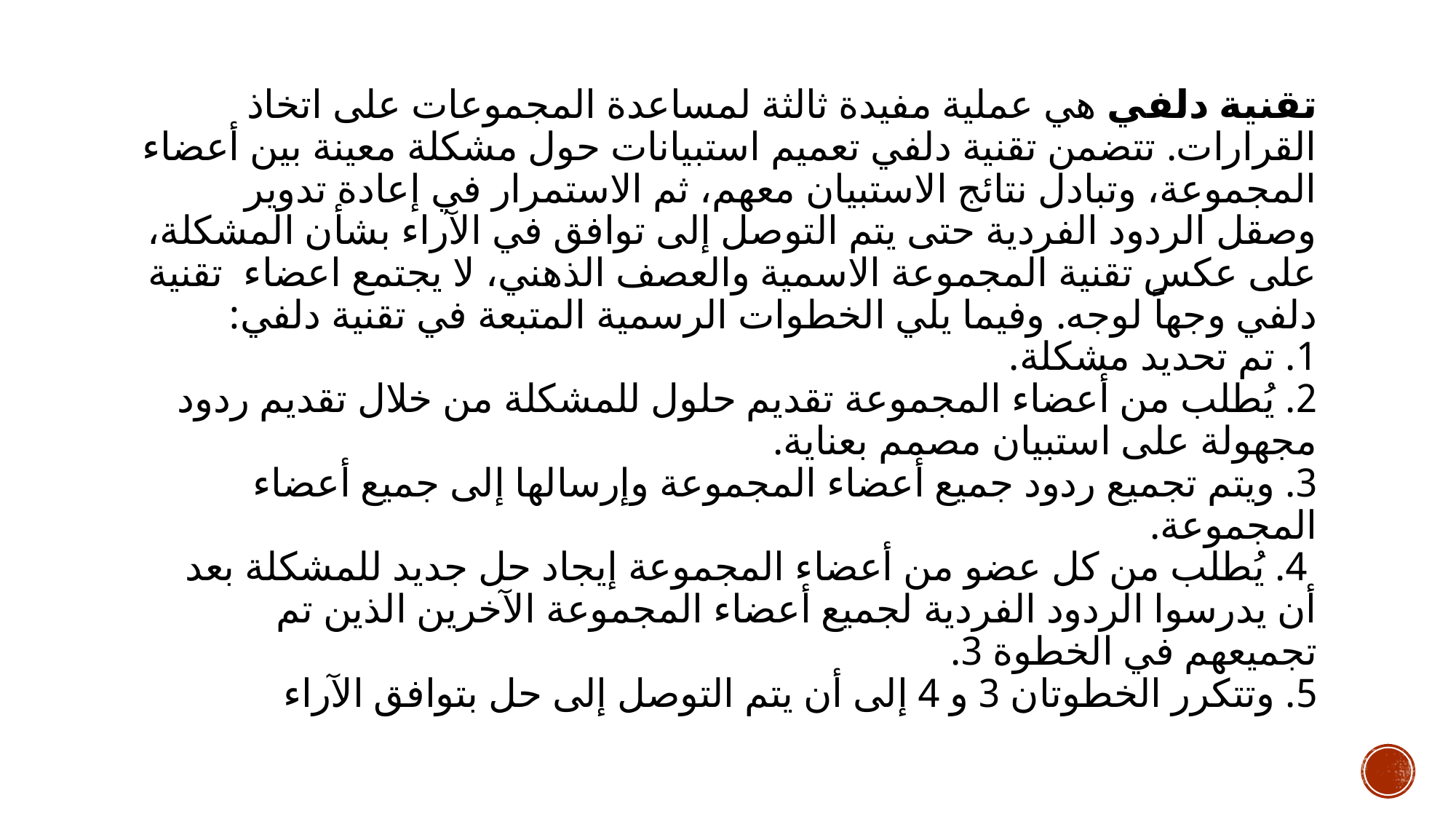

# تقنية دلفي هي عملية مفيدة ثالثة لمساعدة المجموعات على اتخاذ القرارات. تتضمن تقنية دلفي تعميم استبيانات حول مشكلة معينة بين أعضاء المجموعة، وتبادل نتائج الاستبيان معهم، ثم الاستمرار في إعادة تدوير وصقل الردود الفردية حتى يتم التوصل إلى توافق في الآراء بشأن المشكلة، على عكس تقنية المجموعة الاسمية والعصف الذهني، لا يجتمع اعضاء  تقنية دلفي وجهاً لوجه. وفيما يلي الخطوات الرسمية المتبعة في تقنية دلفي: 1. تم تحديد مشكلة. 2. يُطلب من أعضاء المجموعة تقديم حلول للمشكلة من خلال تقديم ردود مجهولة على استبيان مصمم بعناية. 3. ويتم تجميع ردود جميع أعضاء المجموعة وإرسالها إلى جميع أعضاء المجموعة. 4. يُطلب من كل عضو من أعضاء المجموعة إيجاد حل جديد للمشكلة بعد أن يدرسوا الردود الفردية لجميع أعضاء المجموعة الآخرين الذين تم تجميعهم في الخطوة 3. 5. وتتكرر الخطوتان 3 و 4 إلى أن يتم التوصل إلى حل بتوافق الآراء